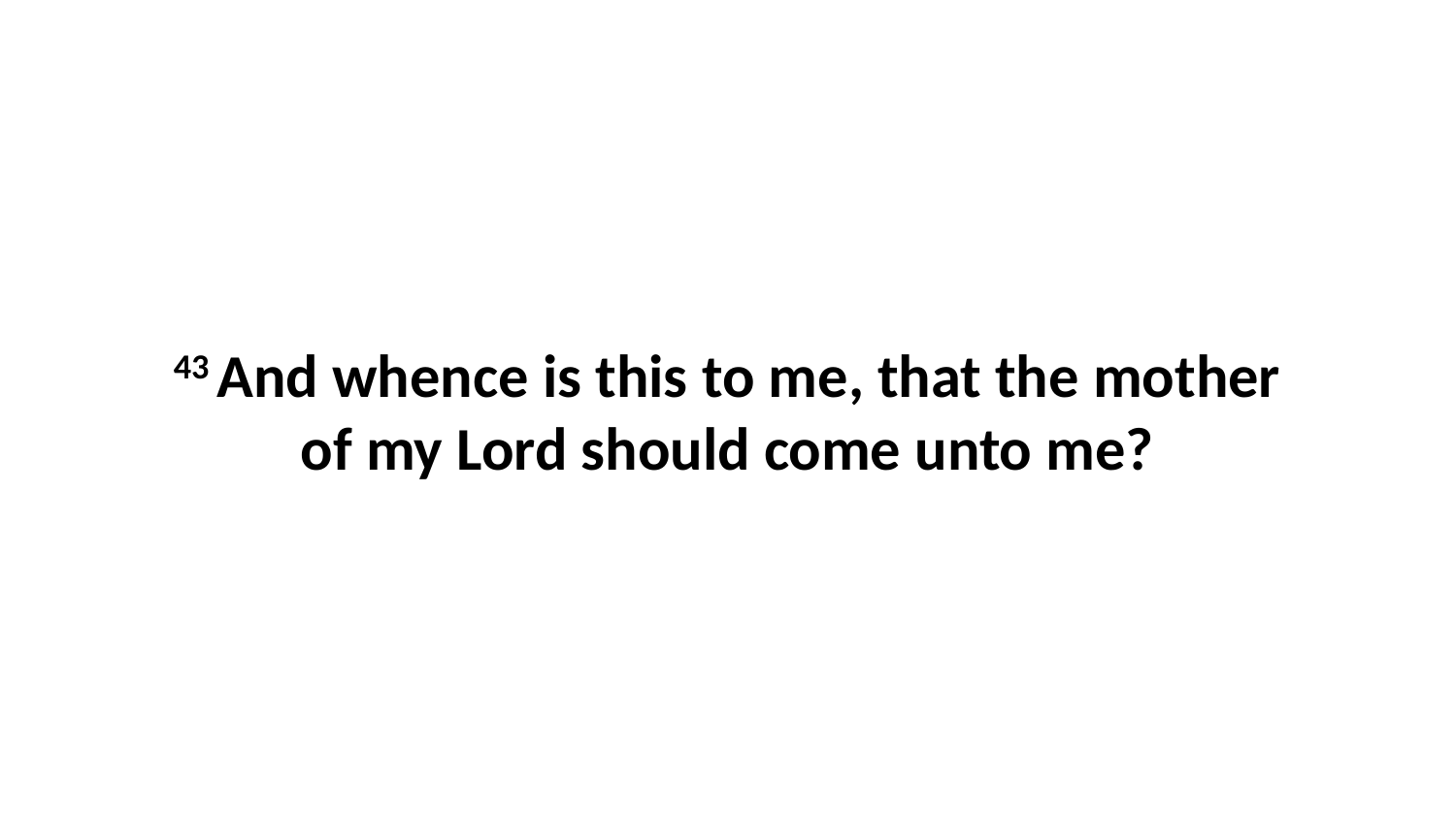

43 And whence is this to me, that the mother of my Lord should come unto me?